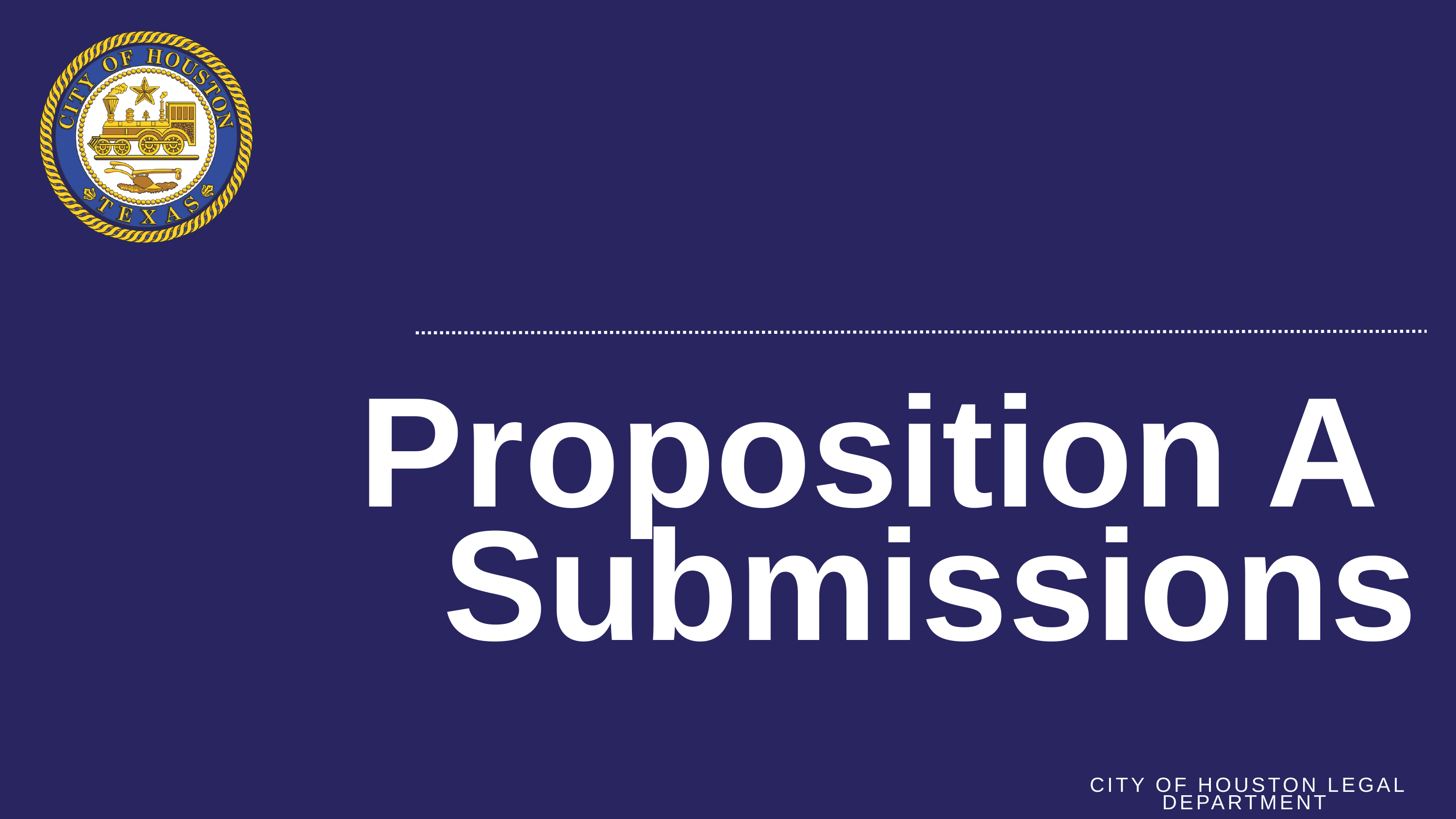

Proposition A
Submissions
CITY OF HOUSTON LEGAL DEPARTMENT